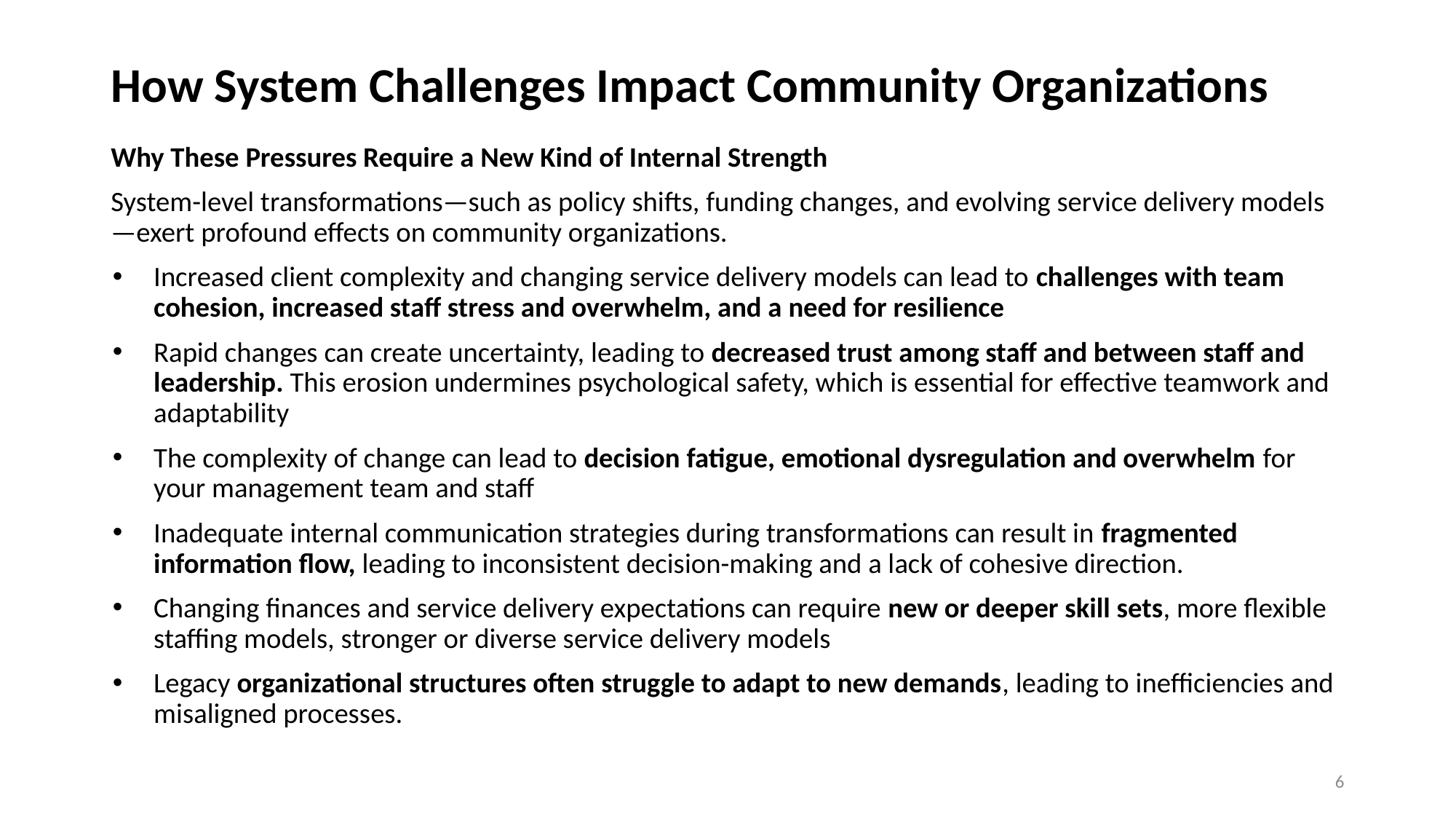

# How System Challenges Impact Community Organizations
Why These Pressures Require a New Kind of Internal Strength
System-level transformations—such as policy shifts, funding changes, and evolving service delivery models—exert profound effects on community organizations.
Increased client complexity and changing service delivery models can lead to challenges with team cohesion, increased staff stress and overwhelm, and a need for resilience
Rapid changes can create uncertainty, leading to decreased trust among staff and between staff and leadership. This erosion undermines psychological safety, which is essential for effective teamwork and adaptability
The complexity of change can lead to decision fatigue, emotional dysregulation and overwhelm for your management team and staff
Inadequate internal communication strategies during transformations can result in fragmented information flow, leading to inconsistent decision-making and a lack of cohesive direction.
Changing finances and service delivery expectations can require new or deeper skill sets, more flexible staffing models, stronger or diverse service delivery models
Legacy organizational structures often struggle to adapt to new demands, leading to inefficiencies and misaligned processes.

6